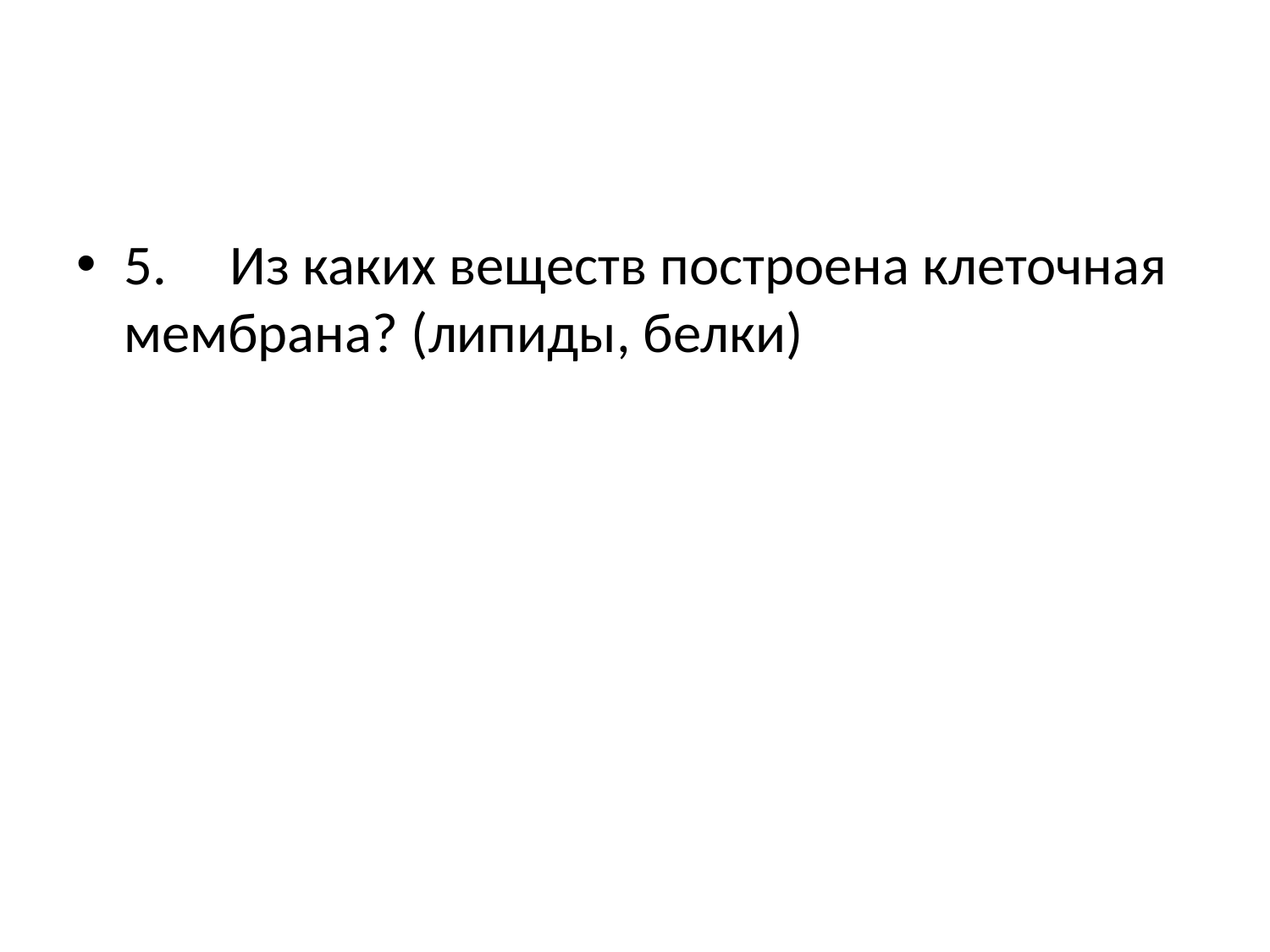

#
5.     Из каких веществ построена клеточная мембрана? (липиды, белки)